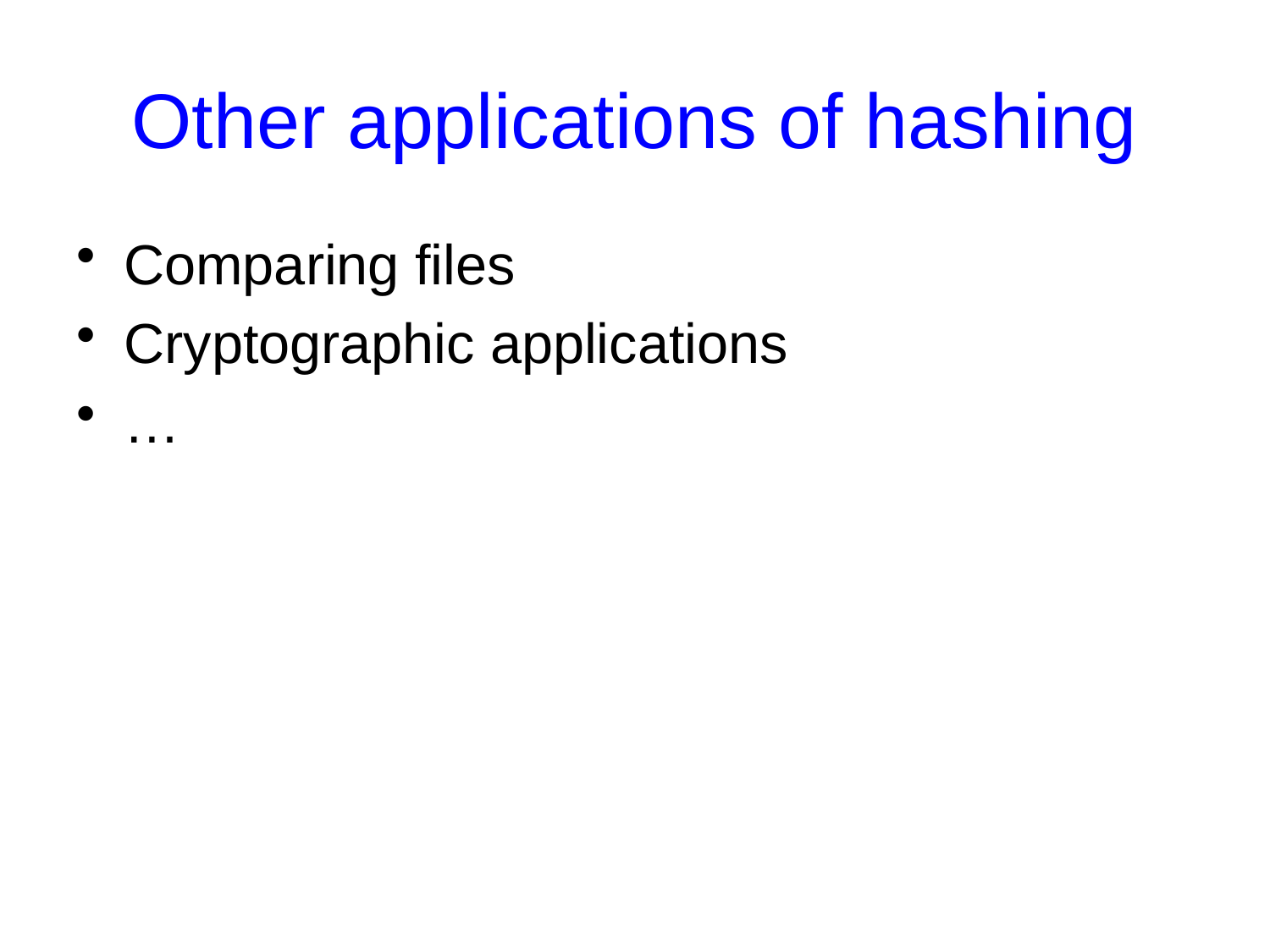

# Other applications of hashing
Comparing files
Cryptographic applications
…